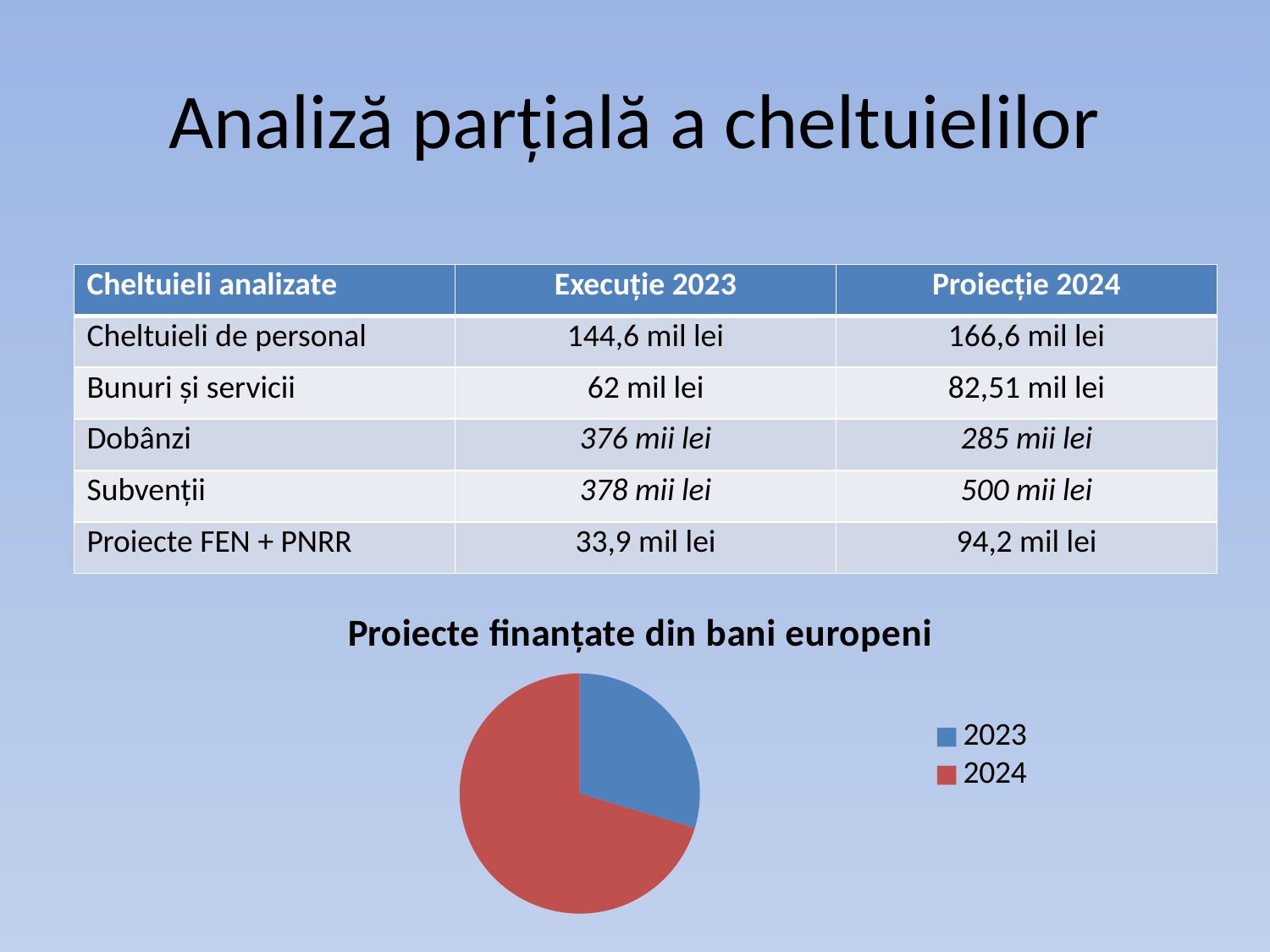

# Analiză parțială a cheltuielilor
| Cheltuieli analizate | Execuție 2023 | Proiecție 2024 |
| --- | --- | --- |
| Cheltuieli de personal | 144,6 mil lei | 166,6 mil lei |
| Bunuri și servicii | 62 mil lei | 82,51 mil lei |
| Dobânzi | 376 mii lei | 285 mii lei |
| Subvenții | 378 mii lei | 500 mii lei |
| Proiecte FEN + PNRR | 33,9 mil lei | 94,2 mil lei |

### Chart: Proiecte finanțate din bani europeni

| Category | Proiecte europene |
|---|---|
| 2023 | 40.0 |
| 2024 | 95.0 |